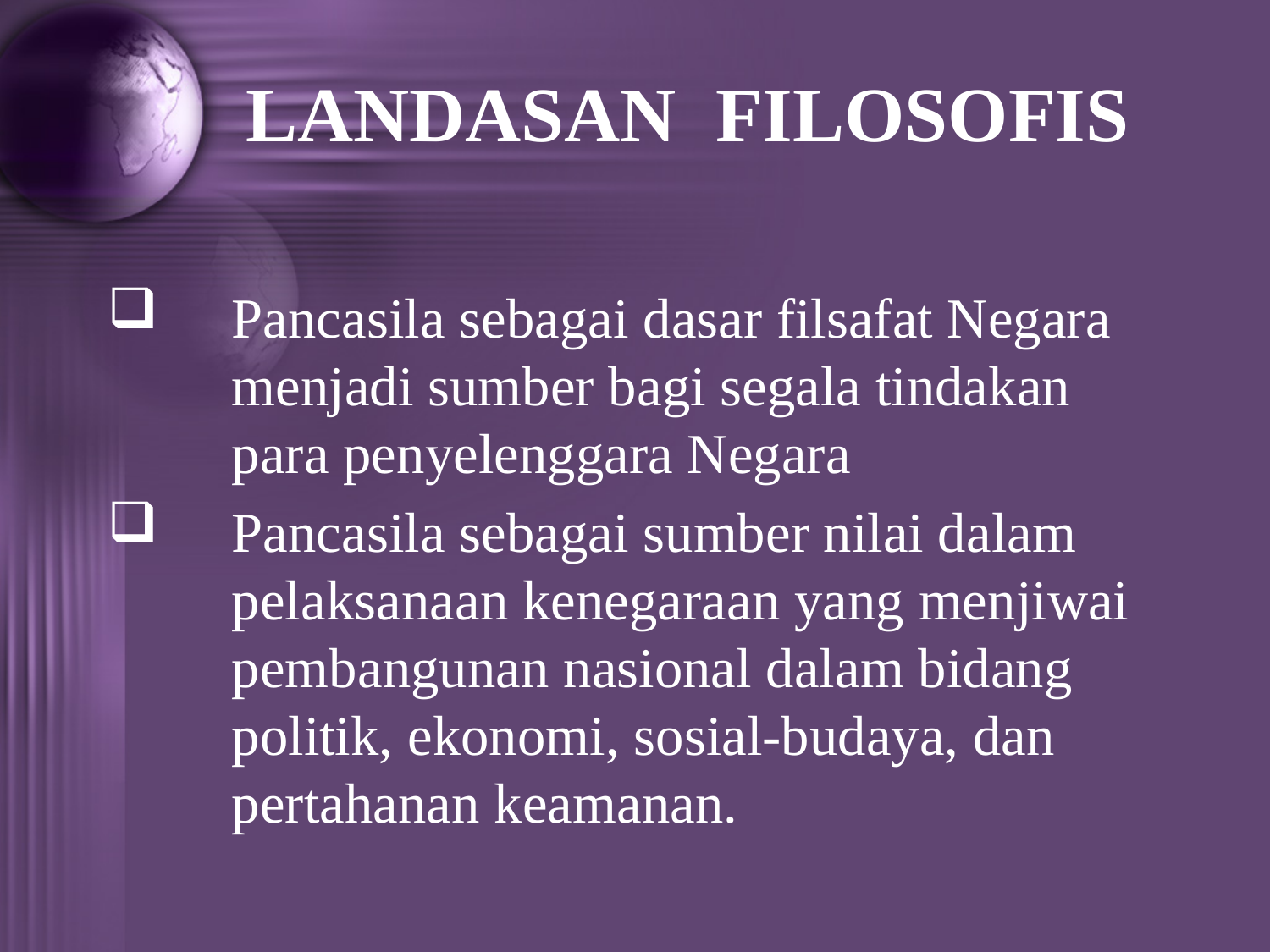

# LANDASAN  FILOSOFIS
Pancasila sebagai dasar filsafat Negara menjadi sumber bagi segala tindakan para penyelenggara Negara
Pancasila sebagai sumber nilai dalam pelaksanaan kenegaraan yang menjiwai pembangunan nasional dalam bidang politik, ekonomi, sosial-budaya, dan pertahanan keamanan.